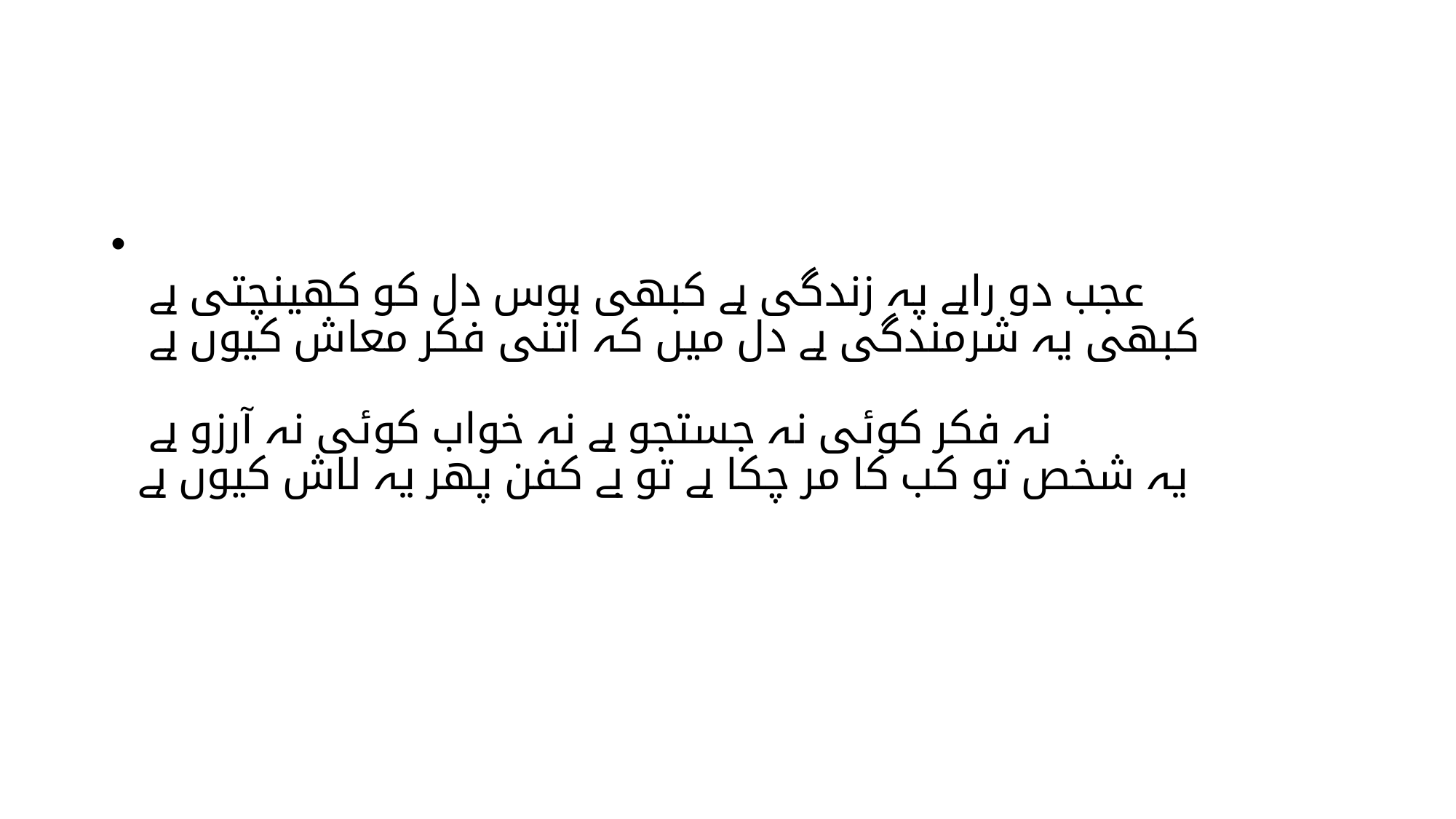

#
عجب دو راہے پہ زندگی ہے کبھی ہوس دل کو کھینچتی ہے
کبھی یہ شرمندگی ہے دل میں کہ اتنی فکر معاش کیوں ہے
نہ فکر کوئی نہ جستجو ہے نہ خواب کوئی نہ آرزو ہے
یہ شخص تو کب کا مر چکا ہے تو بے کفن پھر یہ لاش کیوں ہے